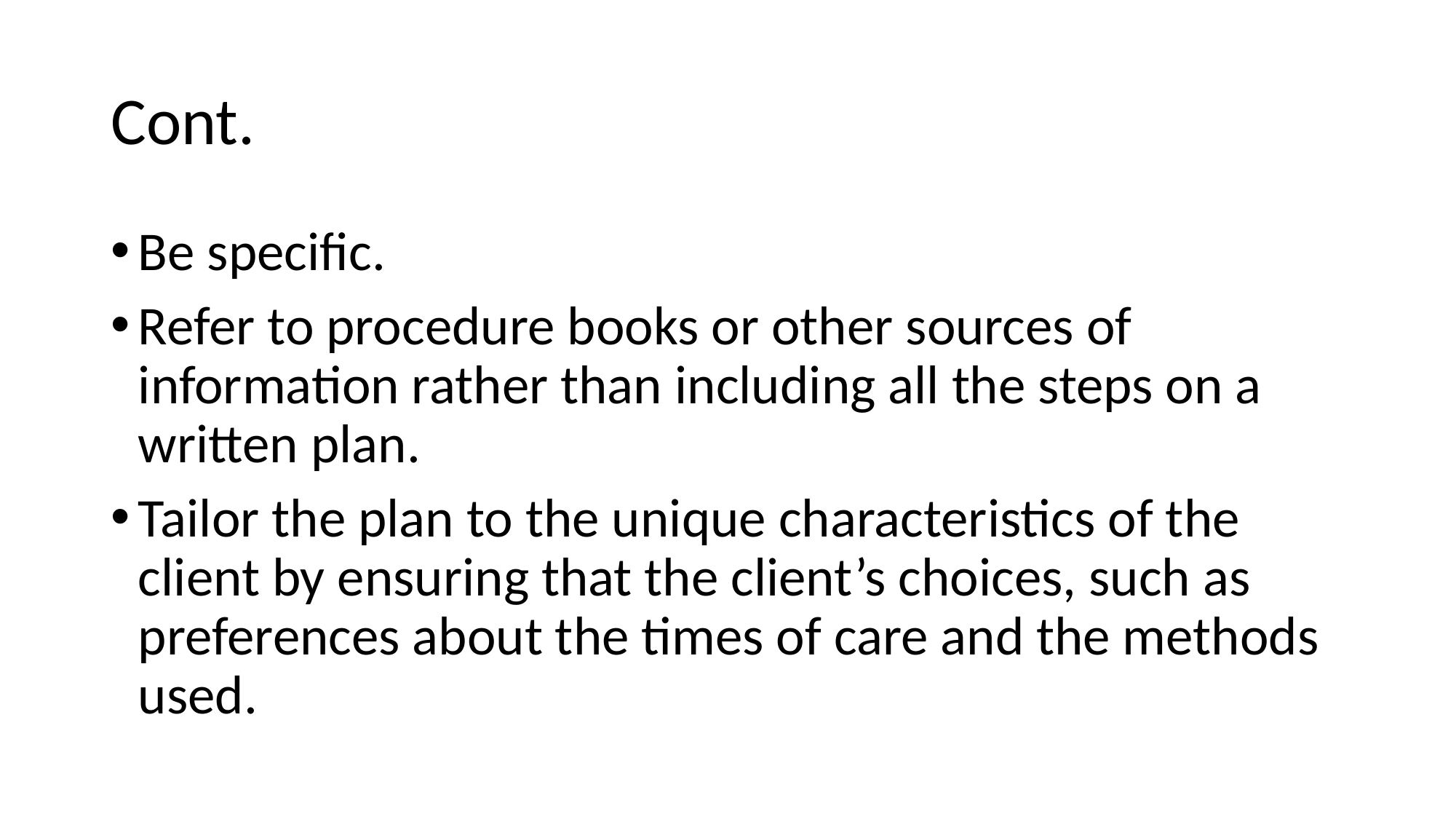

# Cont.
Be specific.
Refer to procedure books or other sources of information rather than including all the steps on a written plan.
Tailor the plan to the unique characteristics of the client by ensuring that the client’s choices, such as preferences about the times of care and the methods used.